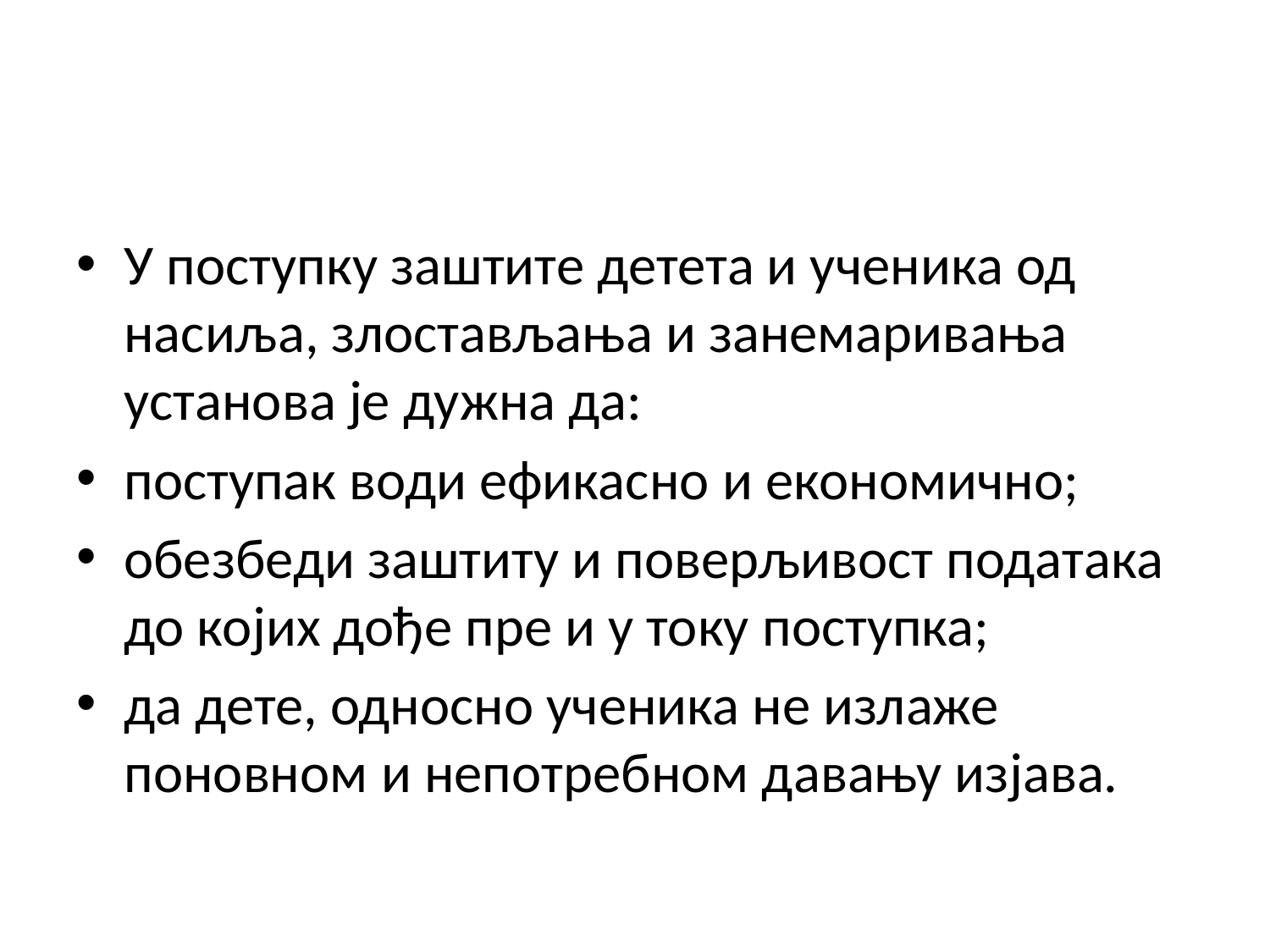

У поступку заштите детета и ученика од насиља, злостављања и занемаривања установа је дужна да:
поступак води ефикасно и економично;
обезбеди заштиту и поверљивост података до којих дође пре и у току поступка;
да дете, односно ученика не излаже поновном и непотребном давању изјава.